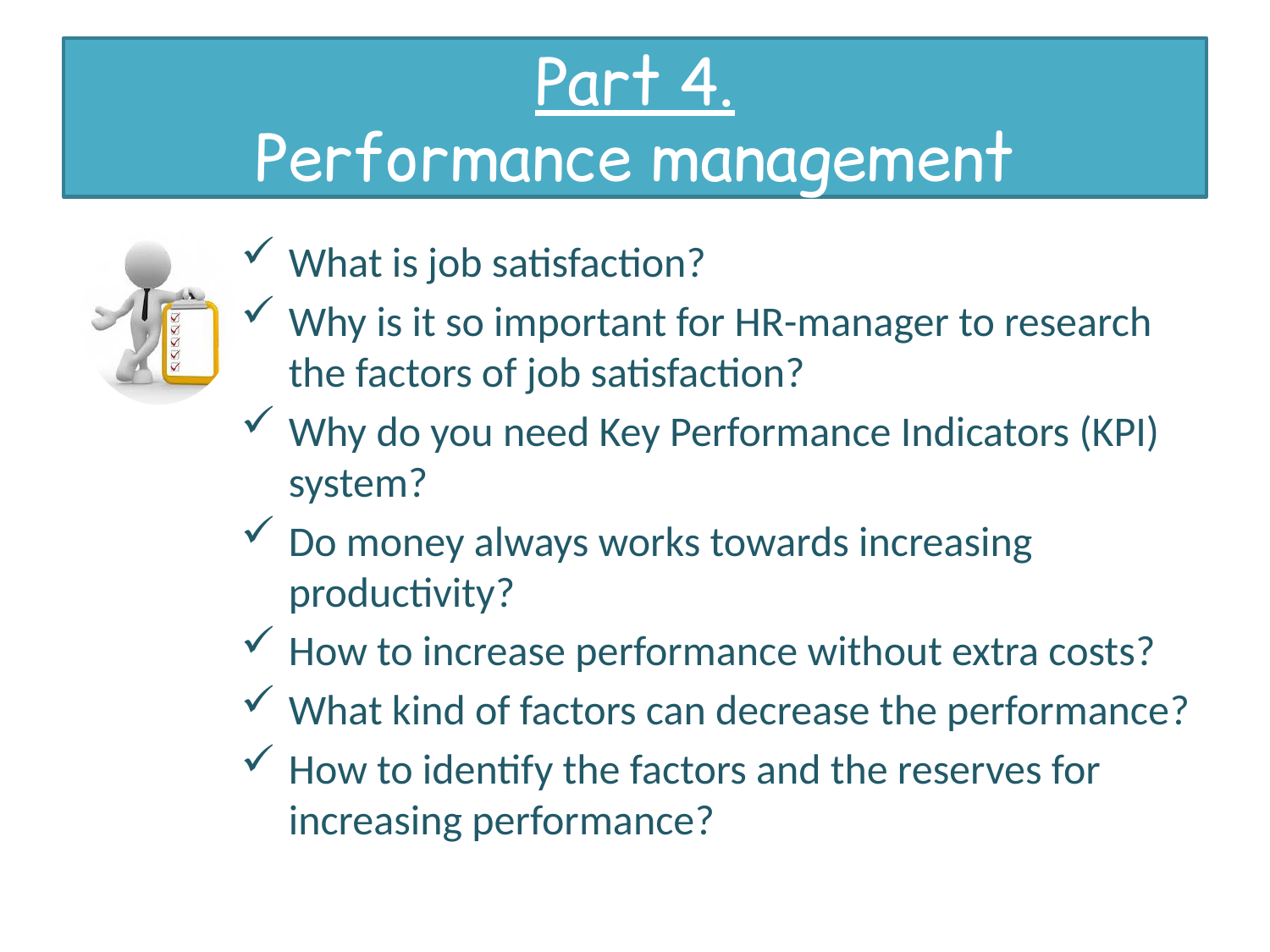

# Part 4. Performance management

What is job satisfaction?
Why is it so important for HR-manager to research the factors of job satisfaction?
Why do you need Key Performance Indicators (KPI) system?
Do money always works towards increasing productivity?
How to increase performance without extra costs?
What kind of factors can decrease the performance?
How to identify the factors and the reserves for increasing performance?